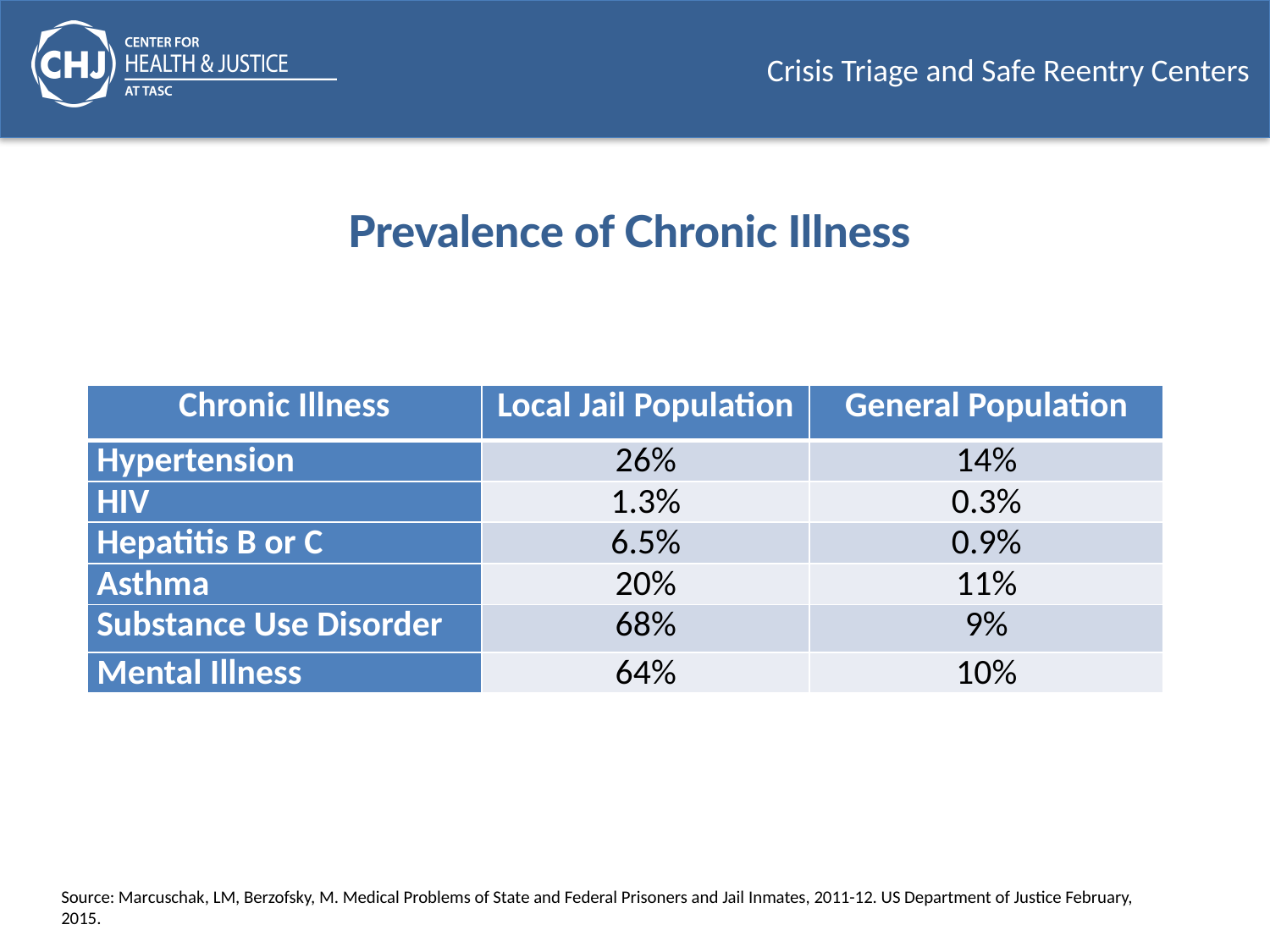

# Prevalence of Chronic Illness
| Chronic Illness | Local Jail Population | General Population |
| --- | --- | --- |
| Hypertension | 26% | 14% |
| HIV | 1.3% | 0.3% |
| Hepatitis B or C | 6.5% | 0.9% |
| Asthma | 20% | 11% |
| Substance Use Disorder | 68% | 9% |
| Mental Illness | 64% | 10% |
Source: Marcuschak, LM, Berzofsky, M. Medical Problems of State and Federal Prisoners and Jail Inmates, 2011-12. US Department of Justice February, 2015.